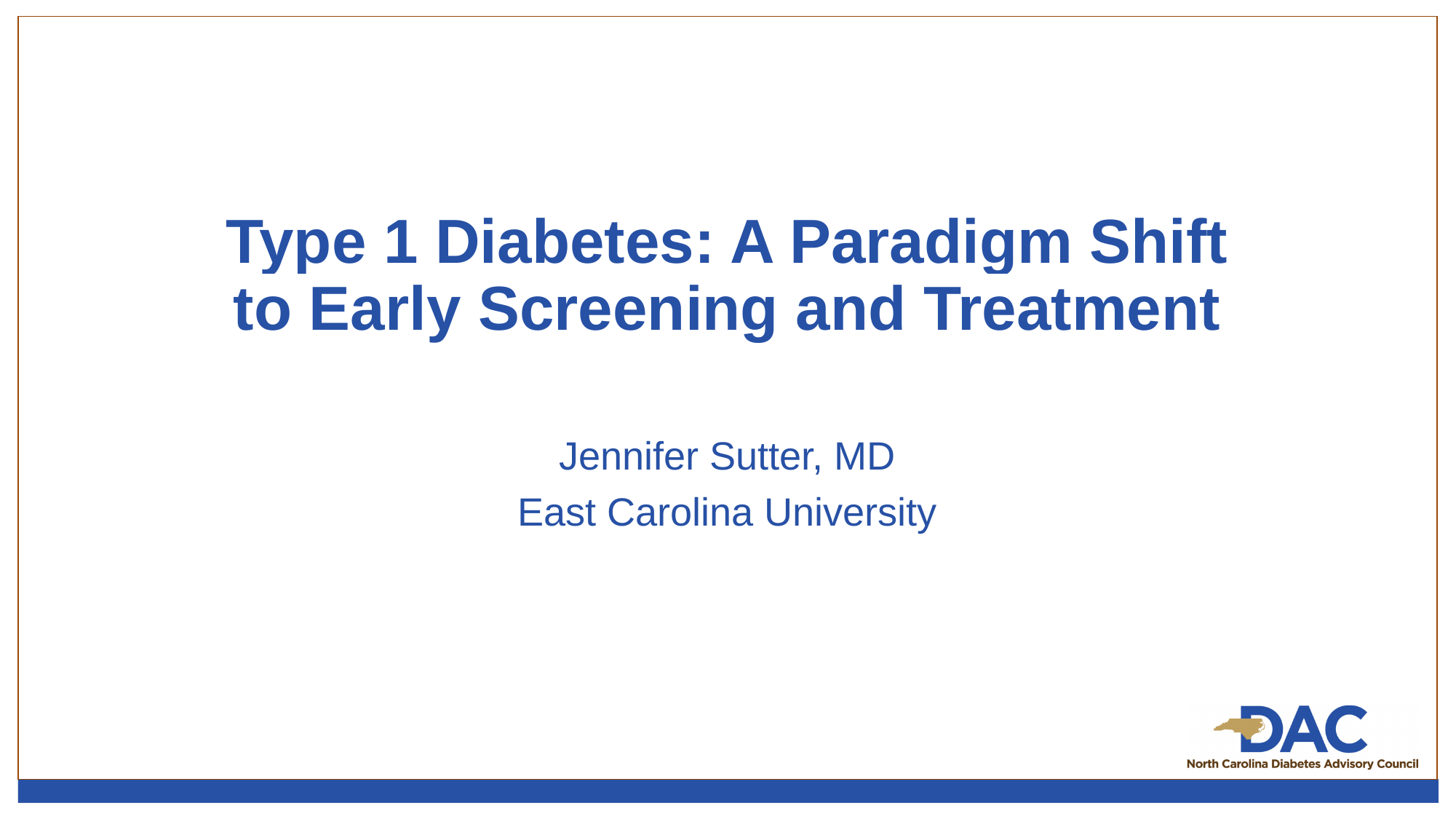

# Type 1 Diabetes: A Paradigm Shift to Early Screening and Treatment
Jennifer Sutter, MD
East Carolina University